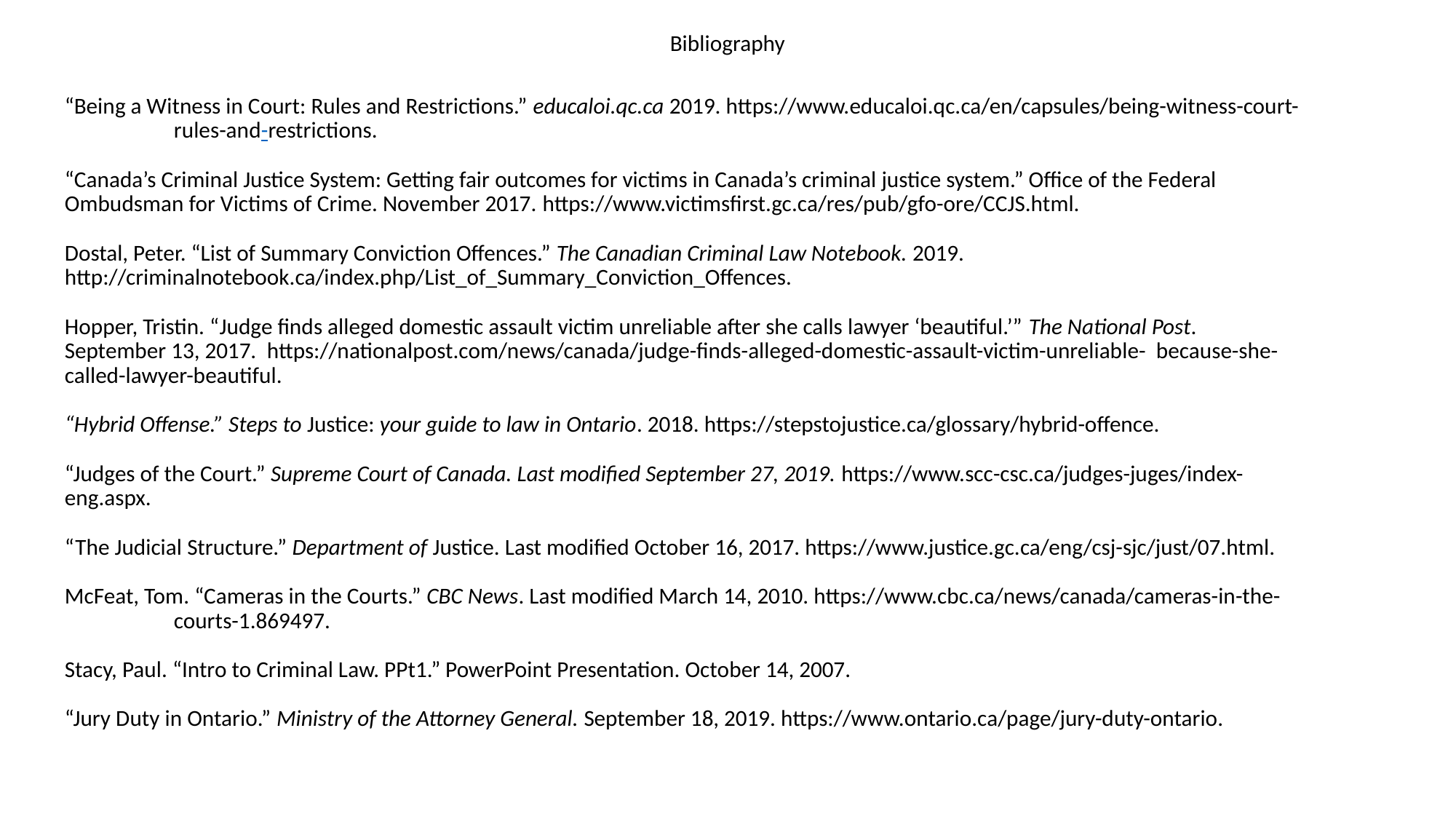

# Bibliography
“Being a Witness in Court: Rules and Restrictions.” educaloi.qc.ca 2019. https://www.educaloi.qc.ca/en/capsules/being-witness-court-	rules-and-restrictions.
“Canada’s Criminal Justice System: Getting fair outcomes for victims in Canada’s criminal justice system.” Office of the Federal 	Ombudsman for Victims of Crime. November 2017. https://www.victimsfirst.gc.ca/res/pub/gfo-ore/CCJS.html.
Dostal, Peter. “List of Summary Conviction Offences.” The Canadian Criminal Law Notebook. 2019. 	http://criminalnotebook.ca/index.php/List_of_Summary_Conviction_Offences.
Hopper, Tristin. “Judge finds alleged domestic assault victim unreliable after she calls lawyer ‘beautiful.’” The National Post. 	September 13, 2017.  https://nationalpost.com/news/canada/judge-finds-alleged-domestic-assault-victim-unreliable-	because-she-called-lawyer-beautiful.
“Hybrid Offense.” Steps to Justice: your guide to law in Ontario. 2018. https://stepstojustice.ca/glossary/hybrid-offence.
“Judges of the Court.” Supreme Court of Canada. Last modified September 27, 2019. https://www.scc-csc.ca/judges-juges/index-	eng.aspx.
“The Judicial Structure.” Department of Justice. Last modified October 16, 2017. https://www.justice.gc.ca/eng/csj-sjc/just/07.html.
McFeat, Tom. “Cameras in the Courts.” CBC News. Last modified March 14, 2010. https://www.cbc.ca/news/canada/cameras-in-the-	courts-1.869497.
Stacy, Paul. “Intro to Criminal Law. PPt1.” PowerPoint Presentation. October 14, 2007.
“Jury Duty in Ontario.” Ministry of the Attorney General. September 18, 2019. https://www.ontario.ca/page/jury-duty-ontario.